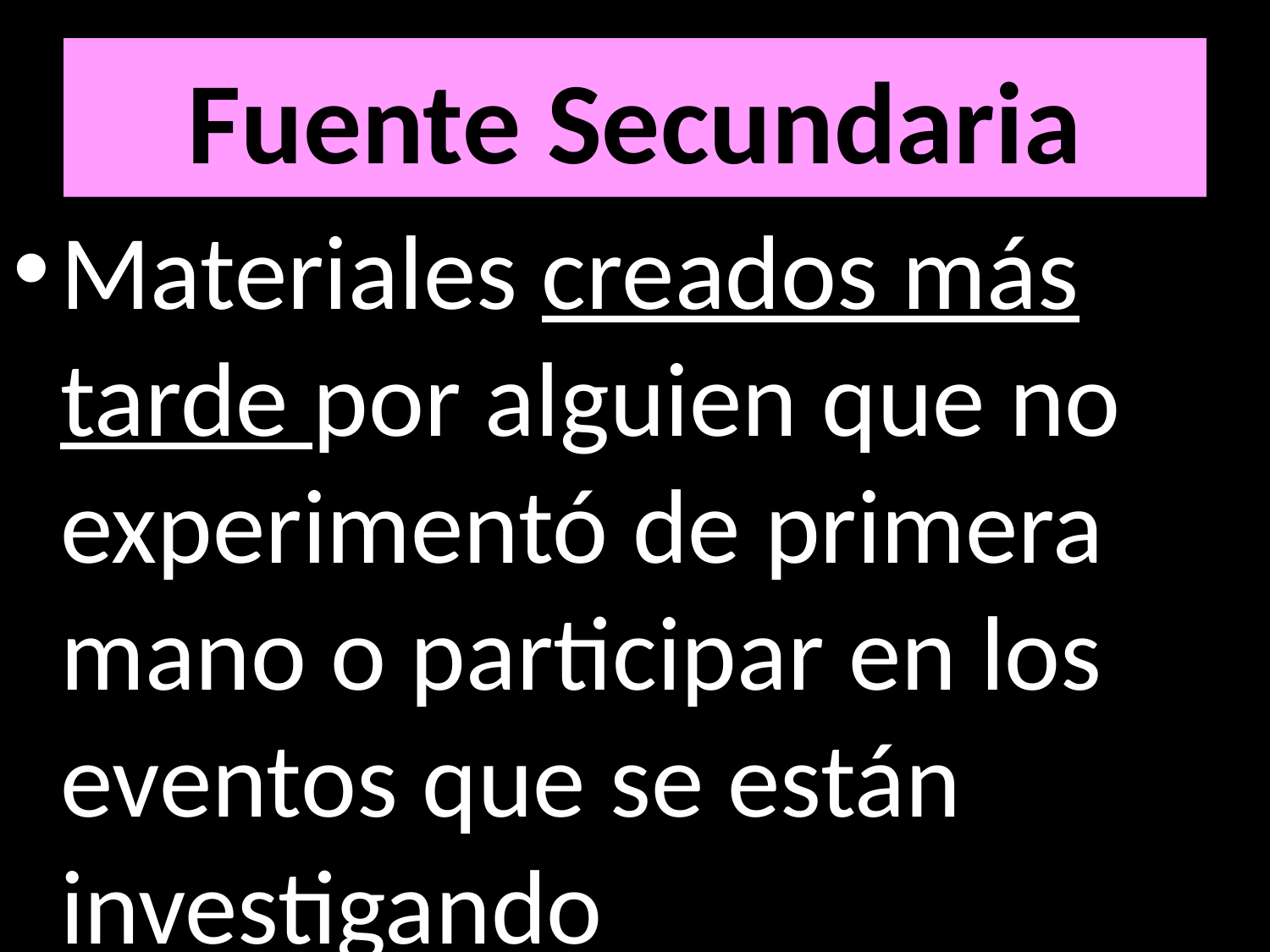

# Fuente Secundaria
Materiales creados más tarde por alguien que no experimentó de primera mano o participar en los eventos que se están investigando